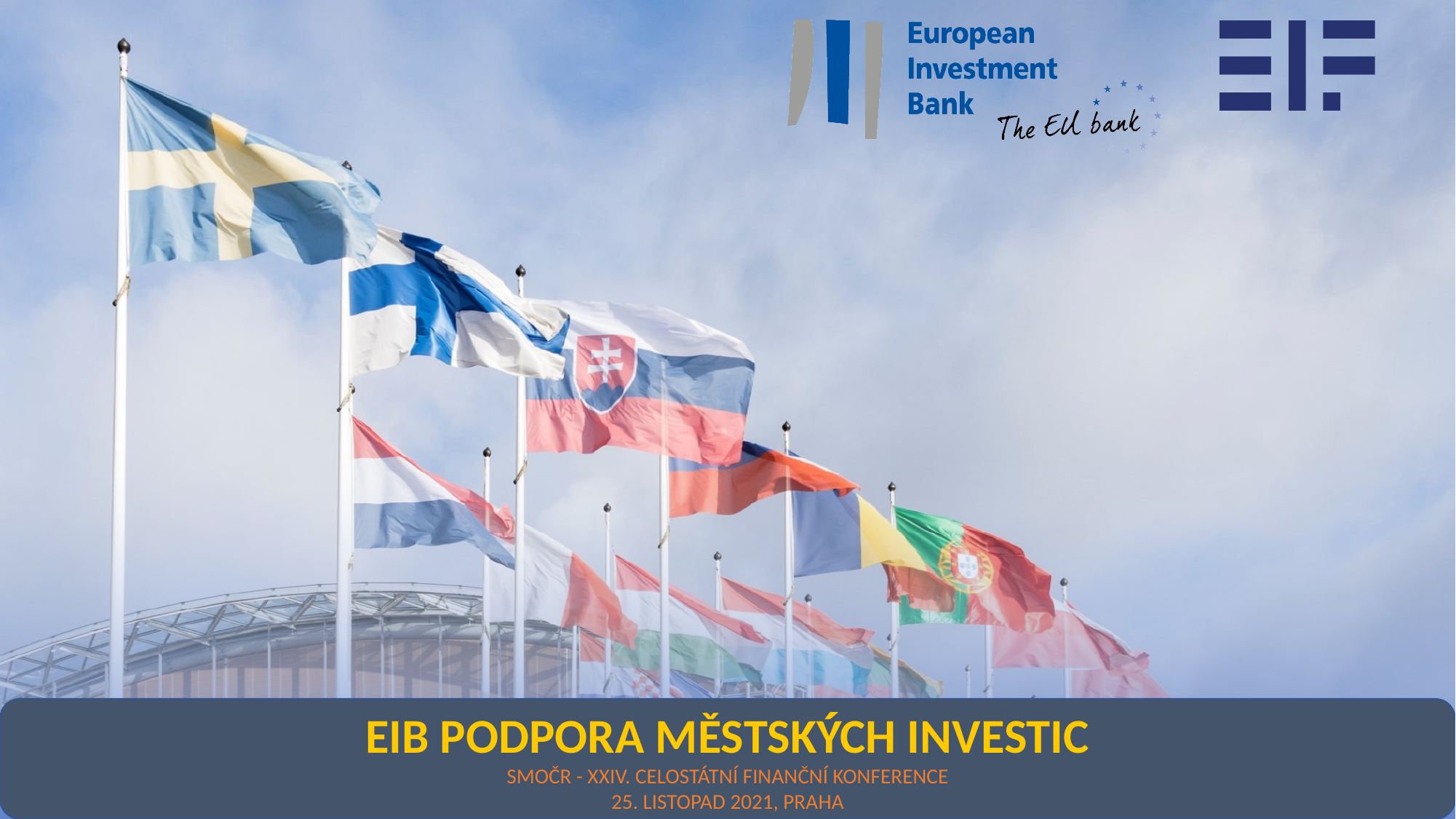

EIB PODPORA MĚSTSKÝCH INVESTIC
SMOČR - XXIV. CELOSTÁTNÍ FINANČNÍ KONFERENCE
25. LISTOPAD 2021, PRAHA
Preliminary and unaudited EIB Total own funds and its composition as at 31.12.2020